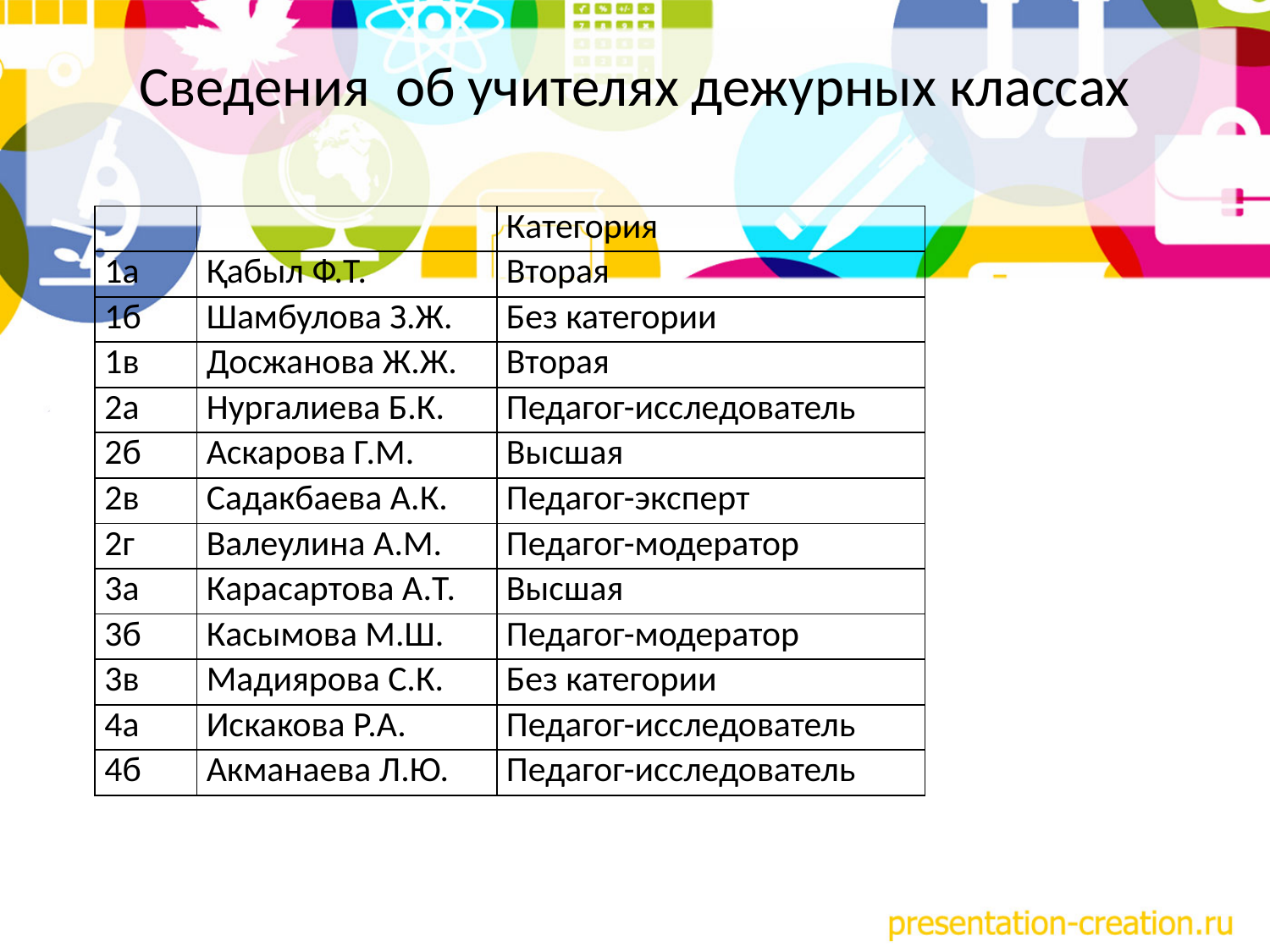

# Сведения  об учителях дежурных классах
|  |  | Категория |
| --- | --- | --- |
| 1а | Қабыл Ф.Т. | Вторая |
| 1б | Шамбулова З.Ж. | Без категории |
| 1в | Досжанова Ж.Ж. | Вторая |
| 2а | Нургалиева Б.К. | Педагог-исследователь |
| 2б | Аскарова Г.М. | Высшая |
| 2в | Садакбаева А.К. | Педагог-эксперт |
| 2г | Валеулина А.М. | Педагог-модератор |
| 3а | Карасартова А.Т. | Высшая |
| 3б | Касымова М.Ш. | Педагог-модератор |
| 3в | Мадиярова С.К. | Без категории |
| 4а | Искакова Р.А. | Педагог-исследователь |
| 4б | Акманаева Л.Ю. | Педагог-исследователь |